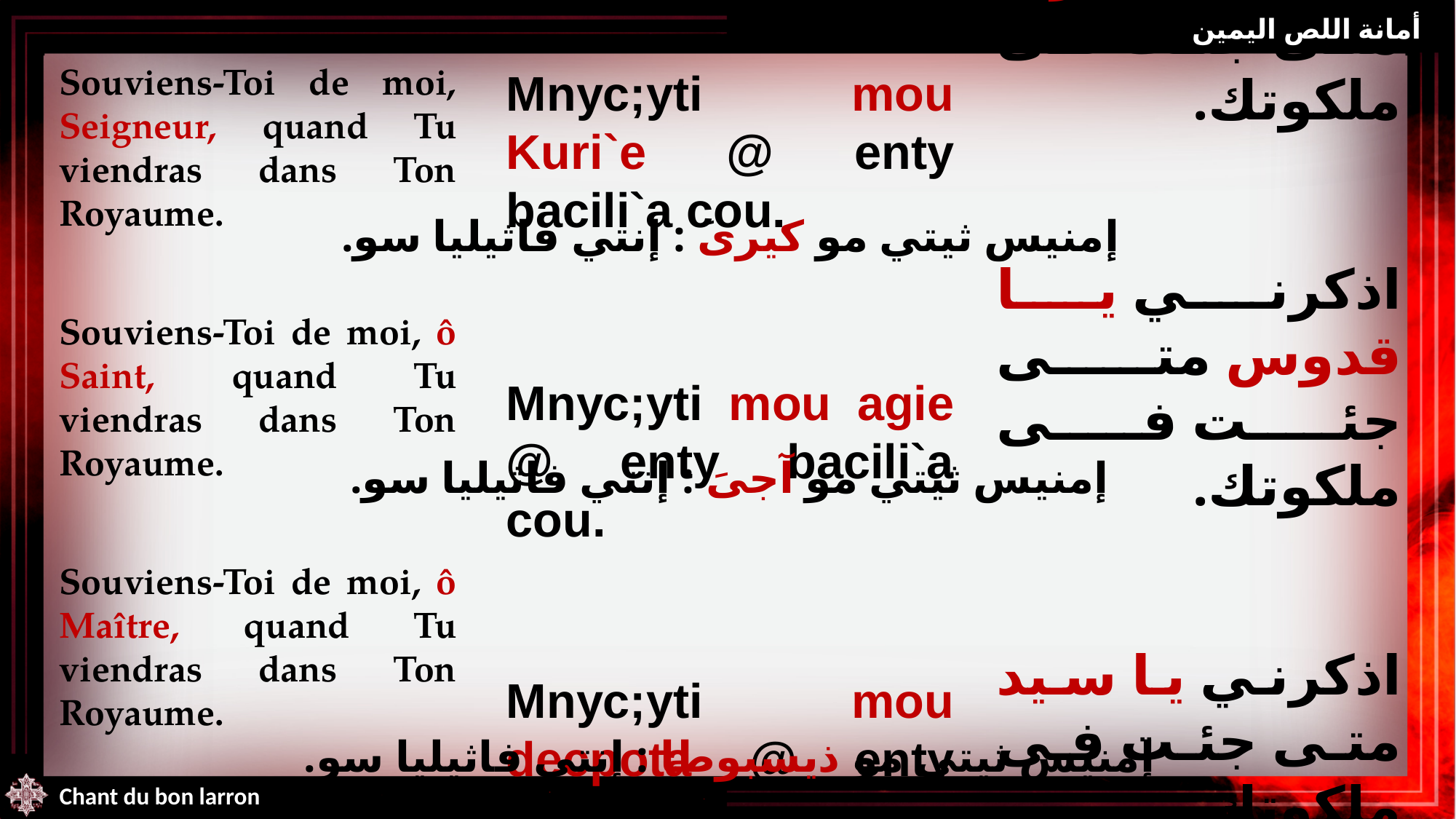

أمانة اللص اليمين
Souviens-Toi de moi, Seigneur, quand Tu viendras dans Ton Royaume.

Souviens-Toi de moi, ô Saint, quand Tu viendras dans Ton Royaume.

Souviens-Toi de moi, ô Maître, quand Tu viendras dans Ton Royaume.
اذكرنى يارب متى جئت فى ملكوتك.

اذكرني يا قدوس متى جئت فى ملكوتك.

اذكرني يا سيد متى جئت فى ملكوتك.
Mnyc;yti mou Kuri`e @ enty bacili`a cou.

Mnyc;yti mou agie @ enty bacili`a cou.

Mnyc;yti mou decpota @ enty bacili`a cou.

إمنيس ثيتي مو كيرىَ : إنتي فاثيليا سو.

إمنيس ثيتي مو آجىَ : إنتي فاثيليا سو.

إمنيس ثيتي مو ذيسبوطا : إنتي فاثيليا سو.
Chant du bon larron